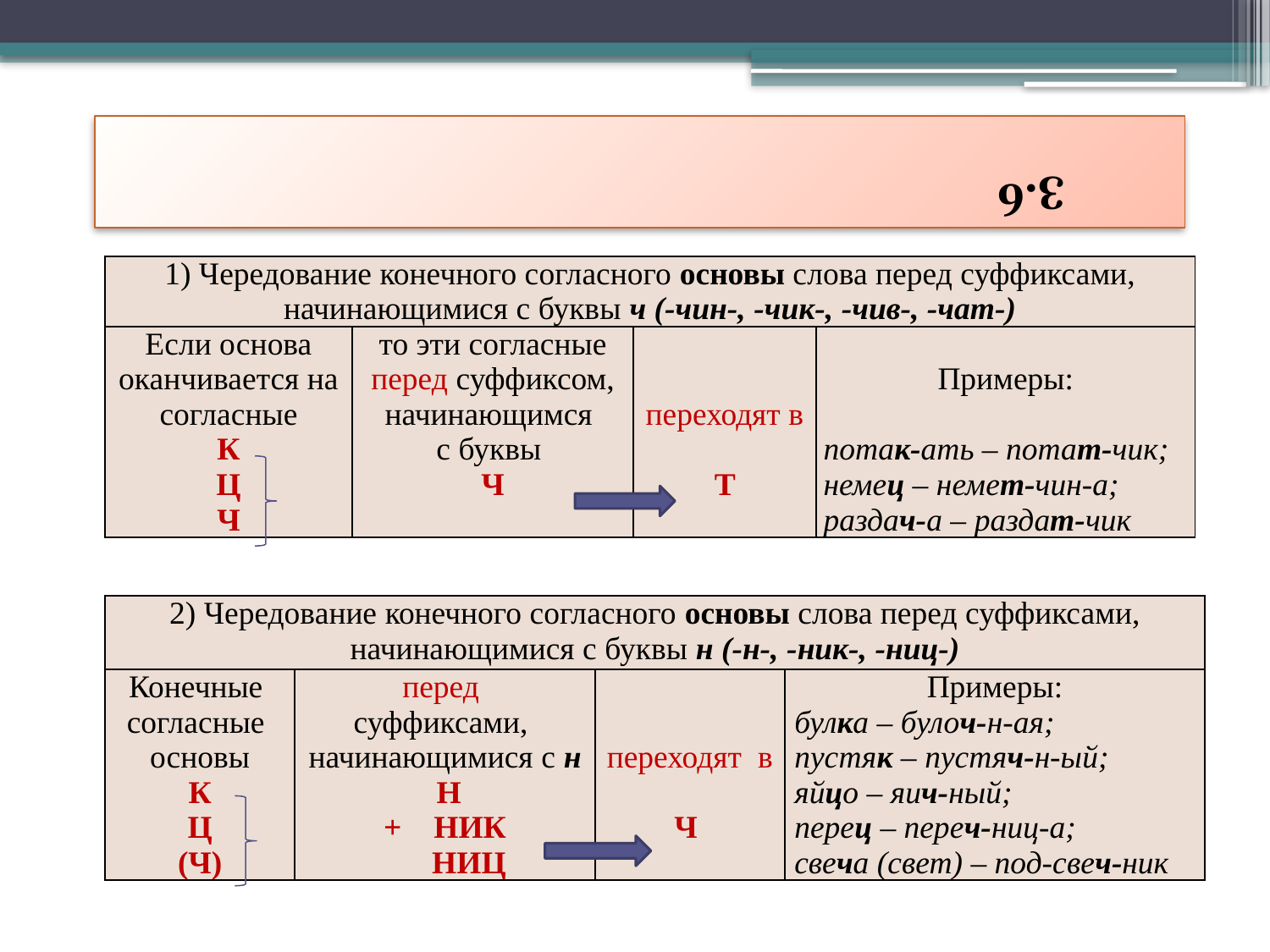

# 3.6 Чередование согласных в основе слова
| 1) Чередование конечного согласного основы слова перед суффиксами, начинающимися с буквы ч (-чин-, -чик-, -чив-, -чат-) |  |  |  |
| --- | --- | --- | --- |
| Если основа оканчивается на согласные К Ц Ч | то эти согласные перед суффиксом, начинающимся с буквы Ч | переходят в Т | Примеры: потак-ать – потат-чик; немец – немет-чин-а; раздач-а – раздат-чик |

| 2) Чередование конечного согласного основы слова перед суффиксами, начинающимися с буквы н (-н-, -ник-, -ниц-) |  |  |  |
| --- | --- | --- | --- |
| Конечные согласные основы к ц (ч) | перед суффиксами, начинающимися с н н + ник ниц | переходят в ч | Примеры: булка – булоч-н-ая; пустяк – пустяч-н-ый; яйцо – яич-ный; перец – переч-ниц-а; свеча (свет) – под-свеч-ник |